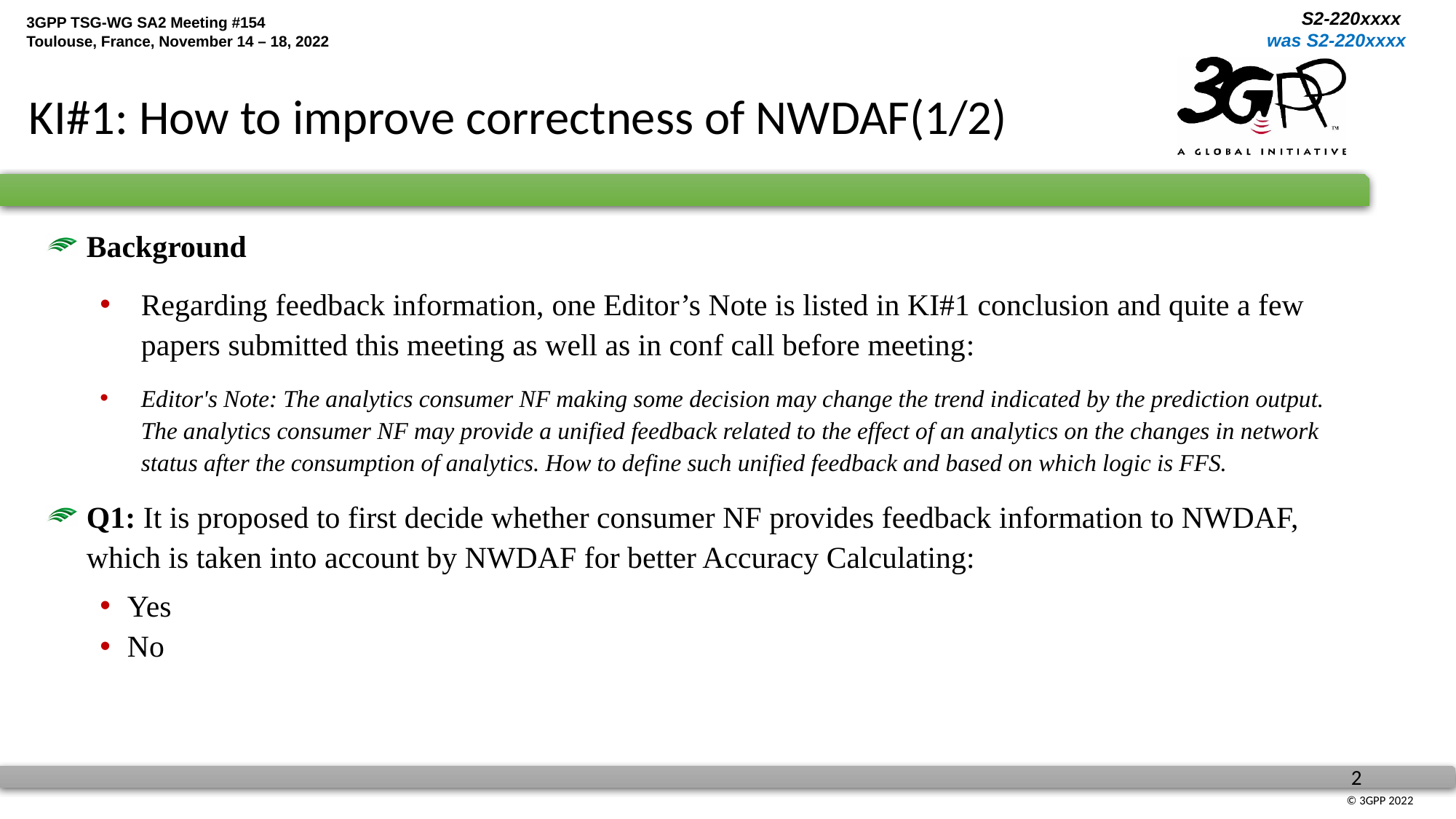

# KI#1: How to improve correctness of NWDAF(1/2)
Background
Regarding feedback information, one Editor’s Note is listed in KI#1 conclusion and quite a few papers submitted this meeting as well as in conf call before meeting:
Editor's Note: The analytics consumer NF making some decision may change the trend indicated by the prediction output. The analytics consumer NF may provide a unified feedback related to the effect of an analytics on the changes in network status after the consumption of analytics. How to define such unified feedback and based on which logic is FFS.
Q1: It is proposed to first decide whether consumer NF provides feedback information to NWDAF, which is taken into account by NWDAF for better Accuracy Calculating:
Yes
No